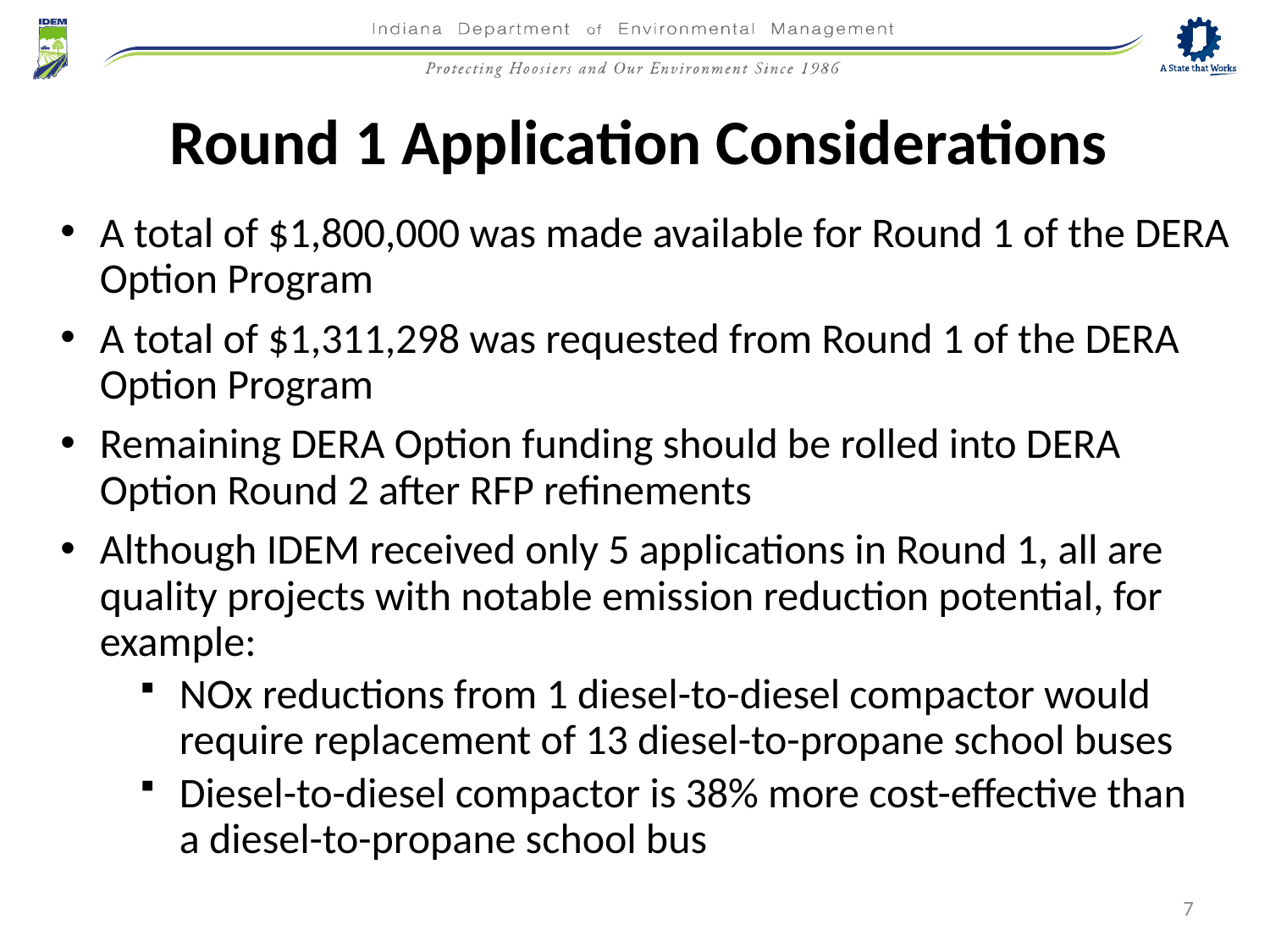

Round 1 Application Considerations
A total of $1,800,000 was made available for Round 1 of the DERA Option Program
A total of $1,311,298 was requested from Round 1 of the DERA Option Program
Remaining DERA Option funding should be rolled into DERA Option Round 2 after RFP refinements
Although IDEM received only 5 applications in Round 1, all are quality projects with notable emission reduction potential, for example:
NOx reductions from 1 diesel-to-diesel compactor would require replacement of 13 diesel-to-propane school buses
Diesel-to-diesel compactor is 38% more cost-effective than
a diesel-to-propane school bus
7